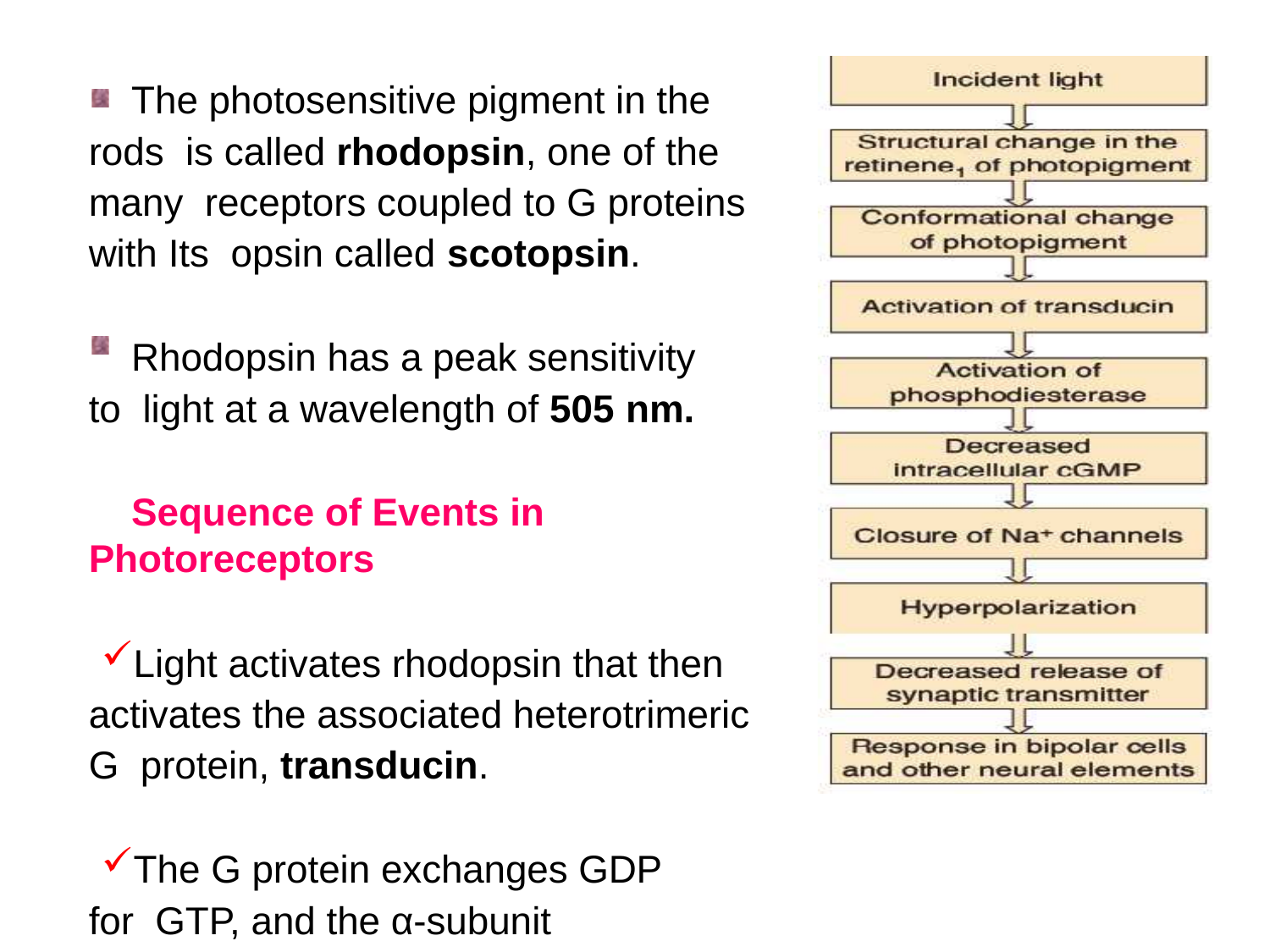

The photosensitive pigment in the rods  is called rhodopsin, one of the many  receptors coupled to G proteins with Its  opsin called scotopsin.

Rhodopsin has a peak sensitivity to  light at a wavelength of 505 nm.

Sequence of Events in Photoreceptors

Light activates rhodopsin that then  activates the associated heterotrimeric G  protein, transducin.

The G protein exchanges GDP for  GTP, and the α-subunit separates.